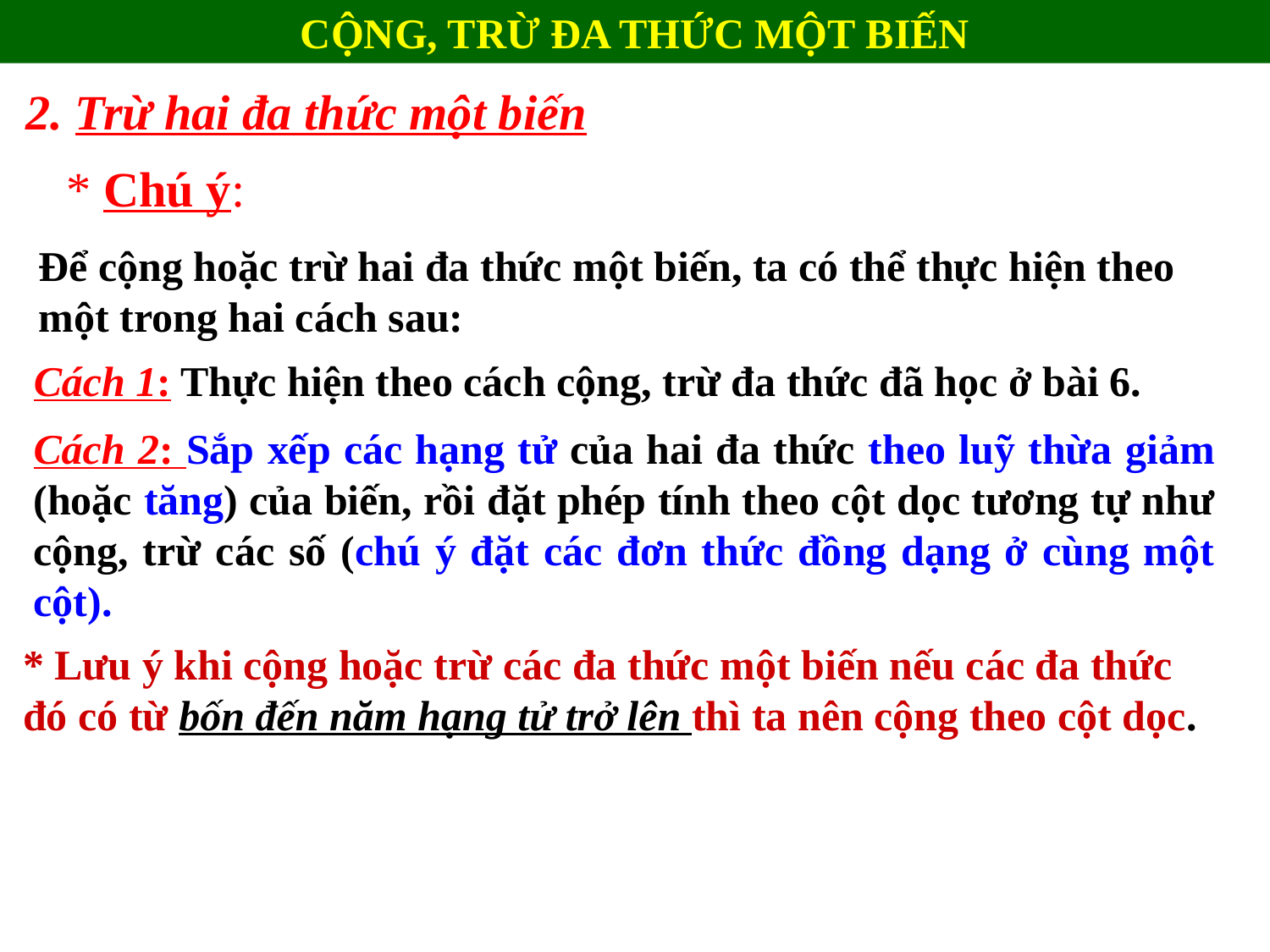

CỘNG, TRỪ ĐA THỨC MỘT BIẾN
2. Trừ hai đa thức một biến
* Chú ý:
Để cộng hoặc trừ hai đa thức một biến, ta có thể thực hiện theo một trong hai cách sau:
Cách 1: Thực hiện theo cách cộng, trừ đa thức đã học ở bài 6.
Cách 2: Sắp xếp các hạng tử của hai đa thức theo luỹ thừa giảm (hoặc tăng) của biến, rồi đặt phép tính theo cột dọc tương tự như cộng, trừ các số (chú ý đặt các đơn thức đồng dạng ở cùng một cột).
* Lưu ý khi cộng hoặc trừ các đa thức một biến nếu các đa thức đó có từ bốn đến năm hạng tử trở lên thì ta nên cộng theo cột dọc.